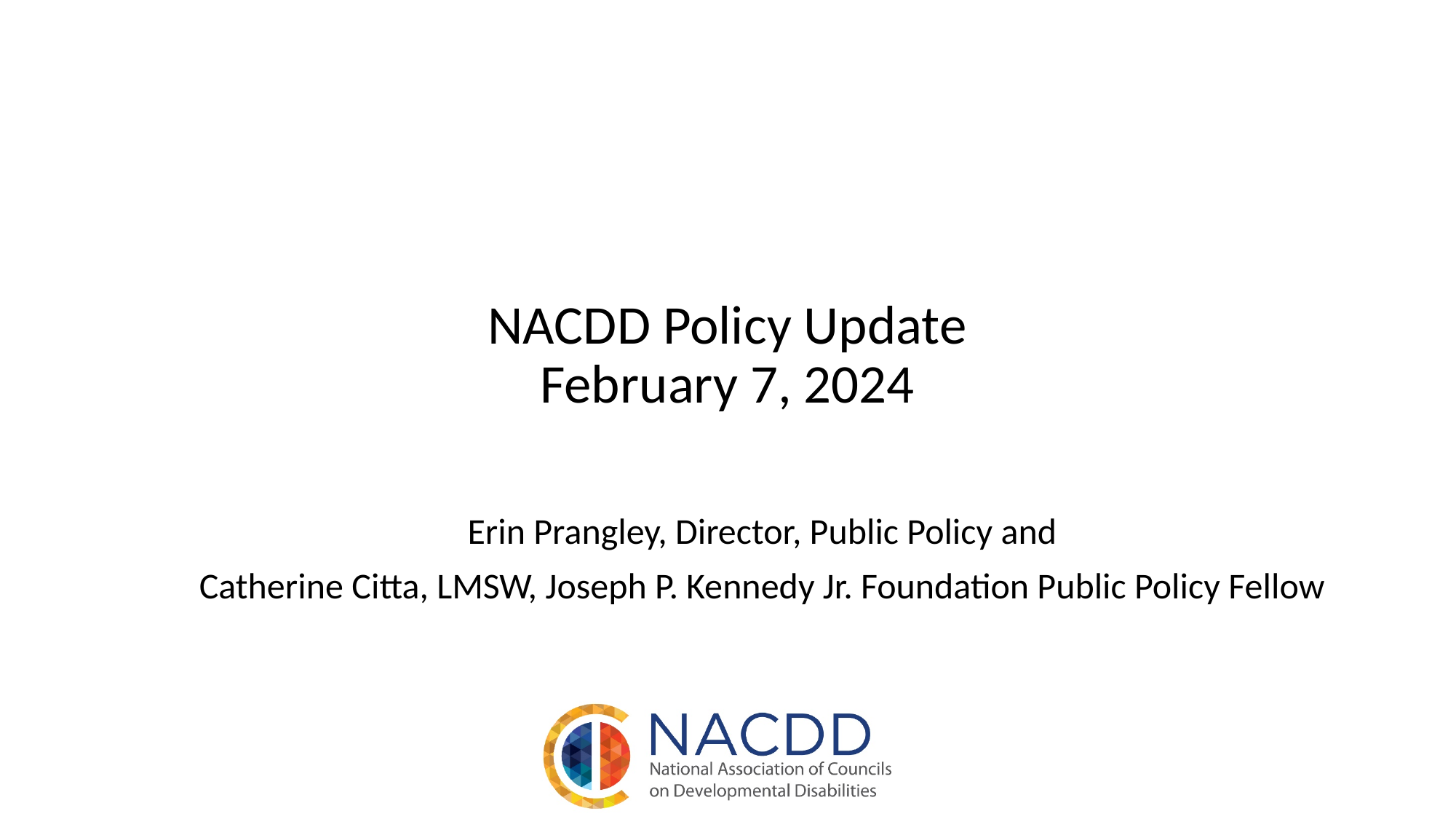

# NACDD Policy Update February 7, 2024
Erin Prangley, Director, Public Policy and
Catherine Citta, LMSW, Joseph P. Kennedy Jr. Foundation Public Policy Fellow